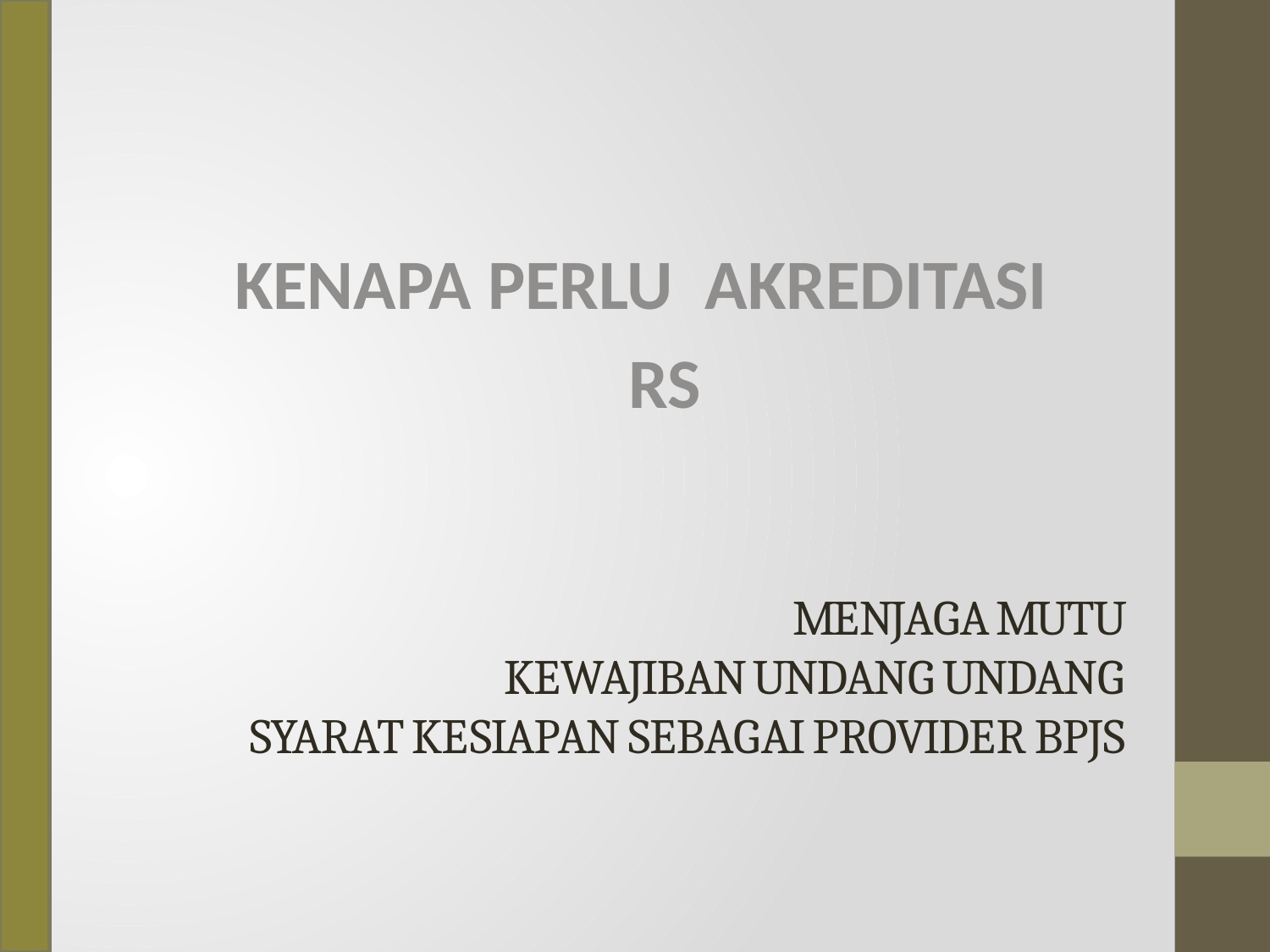

KENAPA PERLU  AKREDITASI
 RS
# MENJAGA MUTU KEWAJIBAN UNDANG UNDANG SYARAT KESIAPAN SEBAGAI PROVIDER BPJS